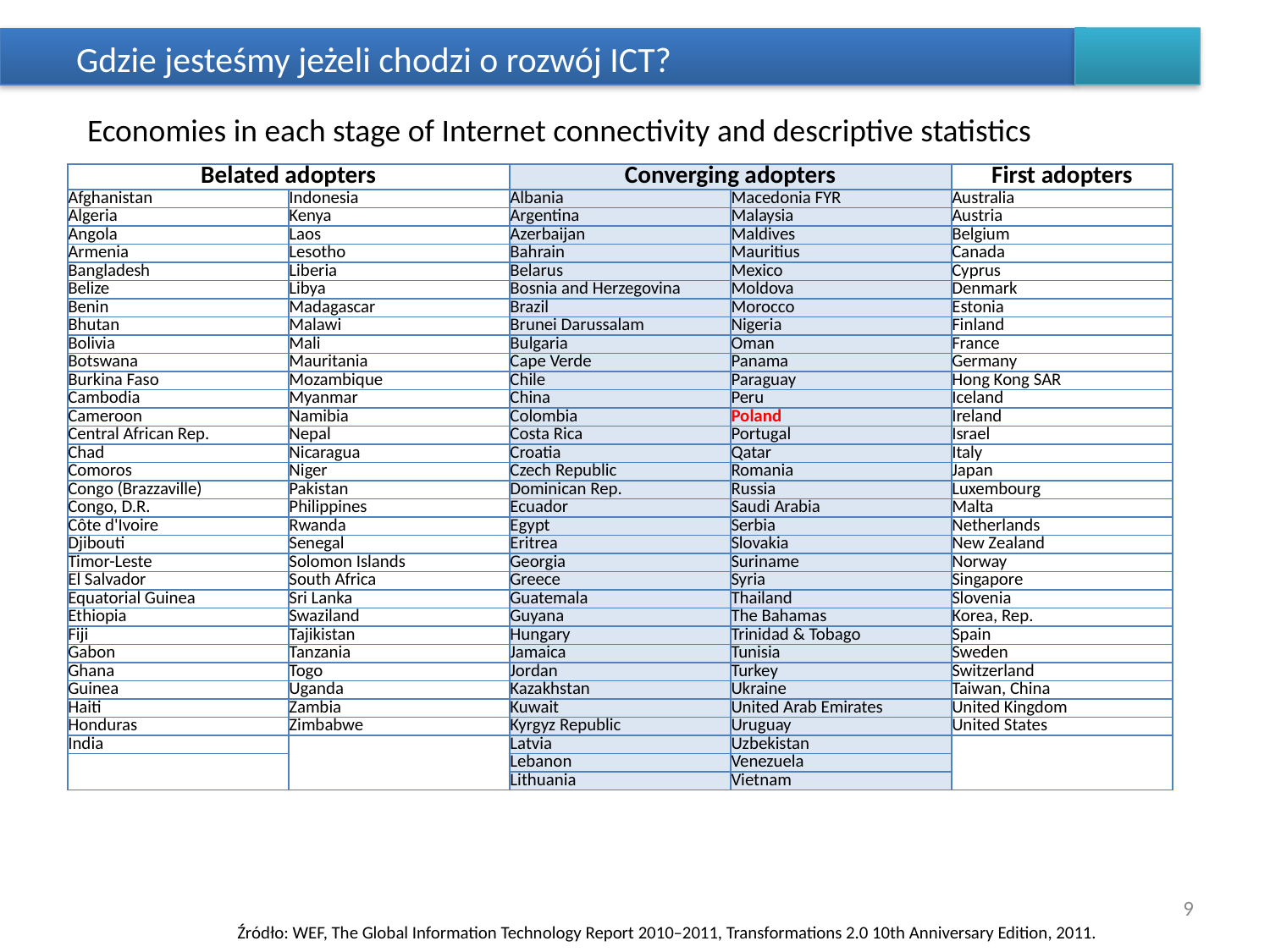

# Gdzie jesteśmy jeżeli chodzi o rozwój ICT?
Economies in each stage of Internet connectivity and descriptive statistics
| Belated adopters |  | Converging adopters |  | First adopters |
| --- | --- | --- | --- | --- |
| Afghanistan | Indonesia | Albania | Macedonia FYR | Australia |
| Algeria | Kenya | Argentina | Malaysia | Austria |
| Angola | Laos | Azerbaijan | Maldives | Belgium |
| Armenia | Lesotho | Bahrain | Mauritius | Canada |
| Bangladesh | Liberia | Belarus | Mexico | Cyprus |
| Belize | Libya | Bosnia and Herzegovina | Moldova | Denmark |
| Benin | Madagascar | Brazil | Morocco | Estonia |
| Bhutan | Malawi | Brunei Darussalam | Nigeria | Finland |
| Bolivia | Mali | Bulgaria | Oman | France |
| Botswana | Mauritania | Cape Verde | Panama | Germany |
| Burkina Faso | Mozambique | Chile | Paraguay | Hong Kong SAR |
| Cambodia | Myanmar | China | Peru | Iceland |
| Cameroon | Namibia | Colombia | Poland | Ireland |
| Central African Rep. | Nepal | Costa Rica | Portugal | Israel |
| Chad | Nicaragua | Croatia | Qatar | Italy |
| Comoros | Niger | Czech Republic | Romania | Japan |
| Congo (Brazzaville) | Pakistan | Dominican Rep. | Russia | Luxembourg |
| Congo, D.R. | Philippines | Ecuador | Saudi Arabia | Malta |
| Côte d'Ivoire | Rwanda | Egypt | Serbia | Netherlands |
| Djibouti | Senegal | Eritrea | Slovakia | New Zealand |
| Timor-Leste | Solomon Islands | Georgia | Suriname | Norway |
| El Salvador | South Africa | Greece | Syria | Singapore |
| Equatorial Guinea | Sri Lanka | Guatemala | Thailand | Slovenia |
| Ethiopia | Swaziland | Guyana | The Bahamas | Korea, Rep. |
| Fiji | Tajikistan | Hungary | Trinidad & Tobago | Spain |
| Gabon | Tanzania | Jamaica | Tunisia | Sweden |
| Ghana | Togo | Jordan | Turkey | Switzerland |
| Guinea | Uganda | Kazakhstan | Ukraine | Taiwan, China |
| Haiti | Zambia | Kuwait | United Arab Emirates | United Kingdom |
| Honduras | Zimbabwe | Kyrgyz Republic | Uruguay | United States |
| India |  | Latvia | Uzbekistan |  |
|  |  | Lebanon | Venezuela |  |
|  |  | Lithuania | Vietnam |  |
9
Źródło: WEF, The Global Information Technology Report 2010–2011, Transformations 2.0 10th Anniversary Edition, 2011.